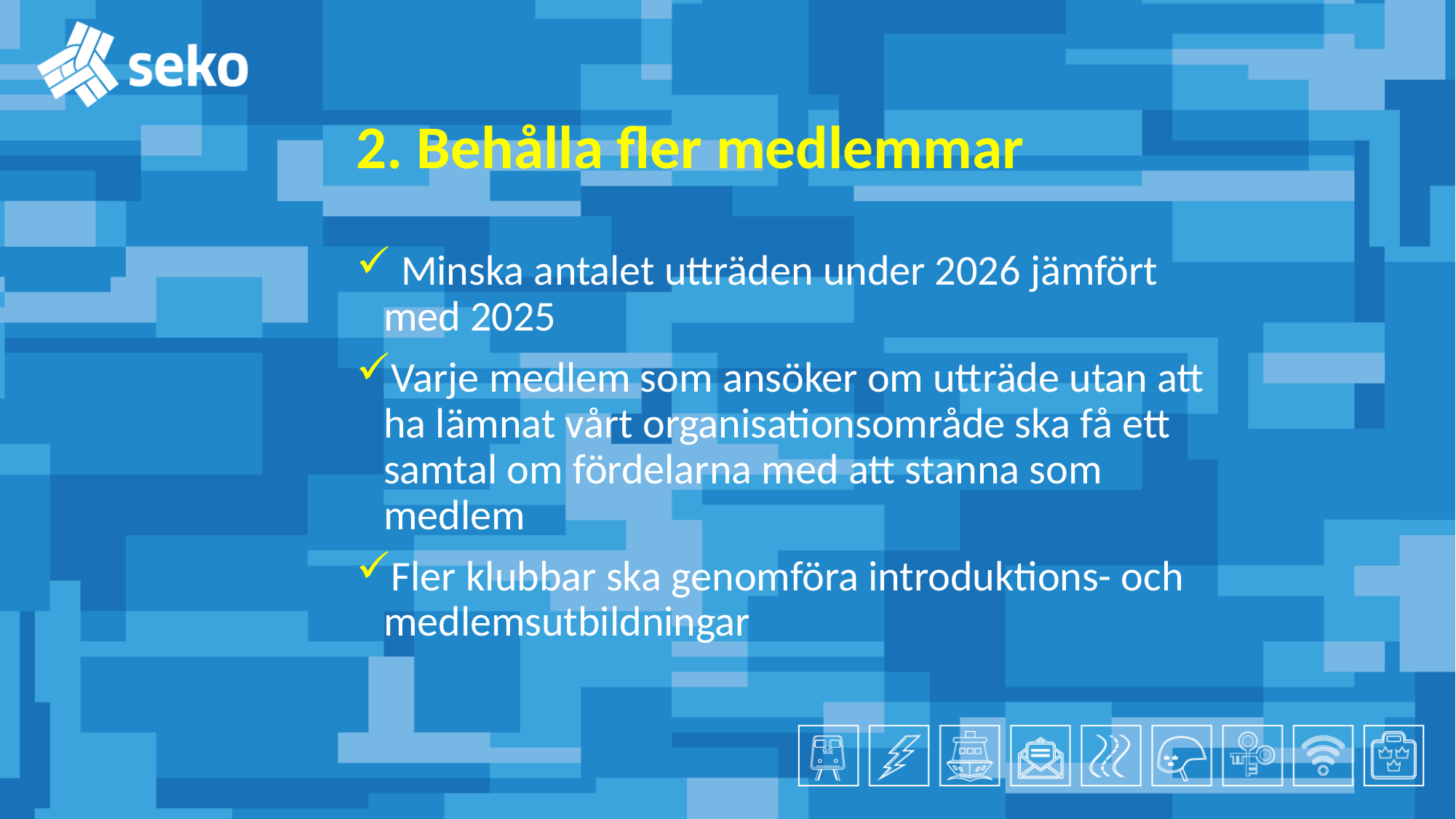

2. Behålla fler medlemmar
 Minska antalet utträden under 2026 jämfört med 2025​
Varje medlem som ansöker om utträde utan att ha lämnat vårt organisationsområde ska få ett samtal om fördelarna med att stanna som medlem​
Fler klubbar ska genomföra introduktions- och medlems­utbildningar​